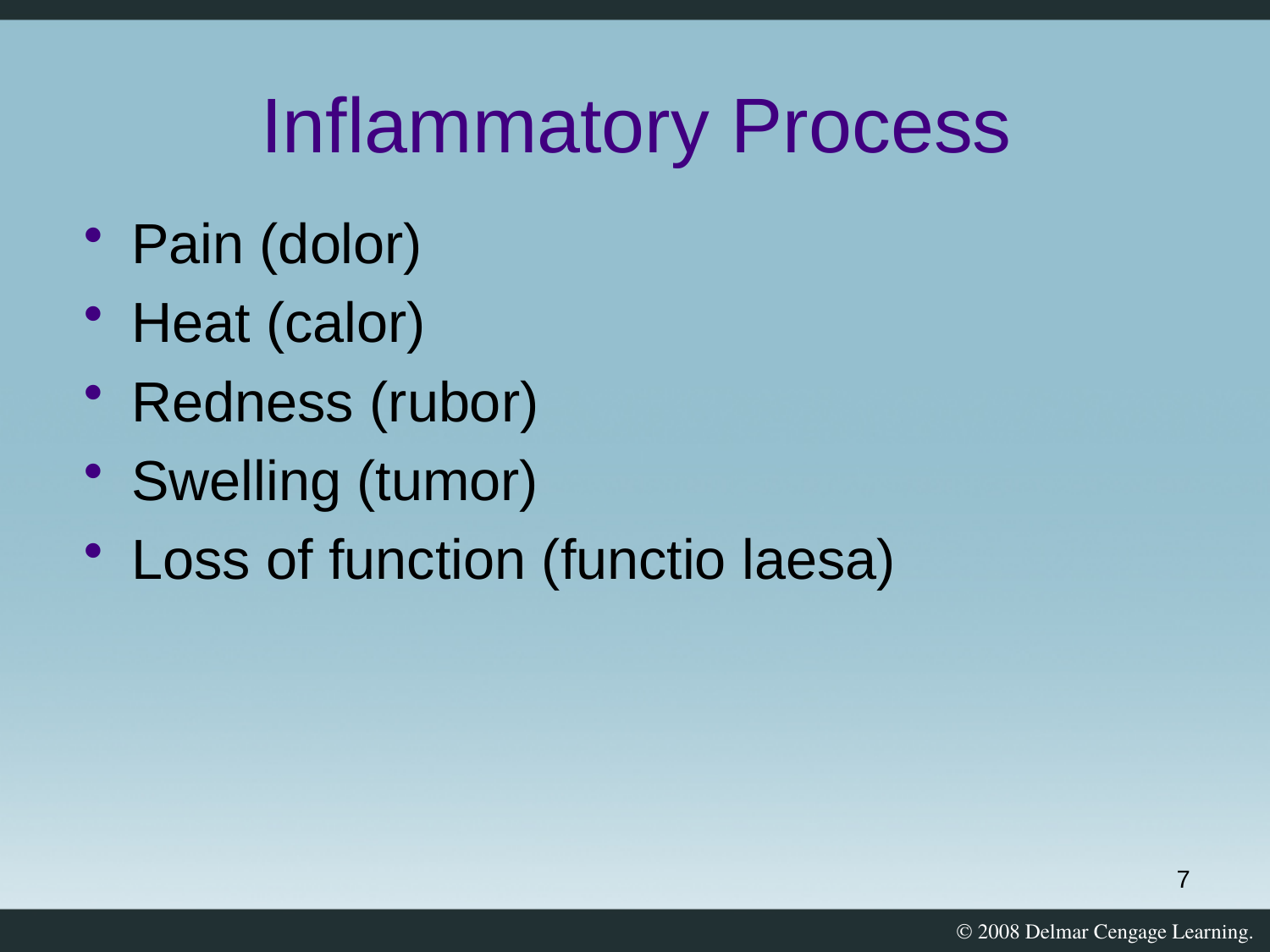

Inflammatory Process
Pain (dolor)
Heat (calor)
Redness (rubor)
Swelling (tumor)
Loss of function (functio laesa)

7